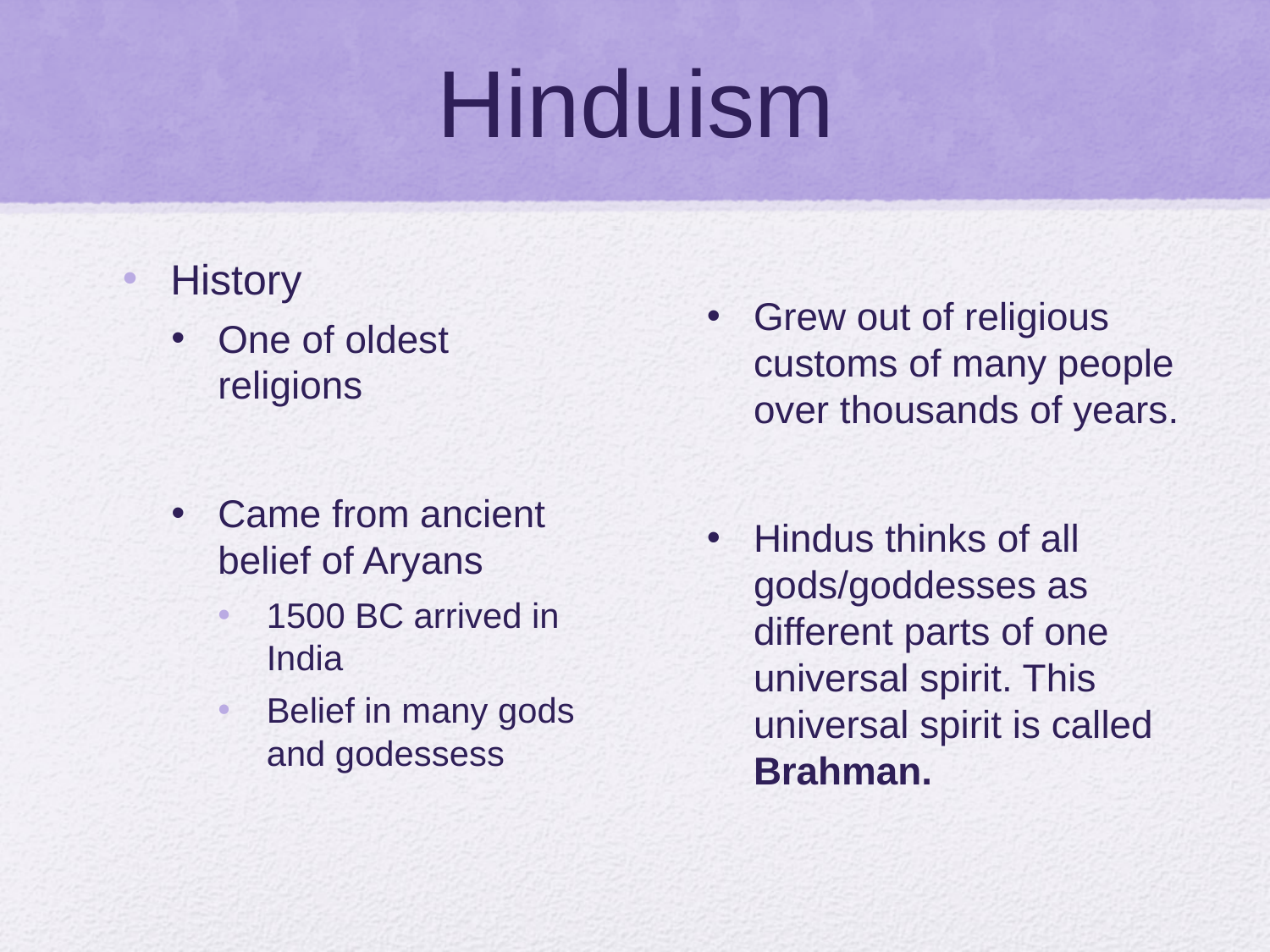

# Hinduism
History
One of oldest religions

Came from ancient belief of Aryans
1500 BC arrived in India
Belief in many gods and godessess
Grew out of religious customs of many people over thousands of years.

Hindus thinks of all gods/goddesses as different parts of one universal spirit. This universal spirit is called Brahman.